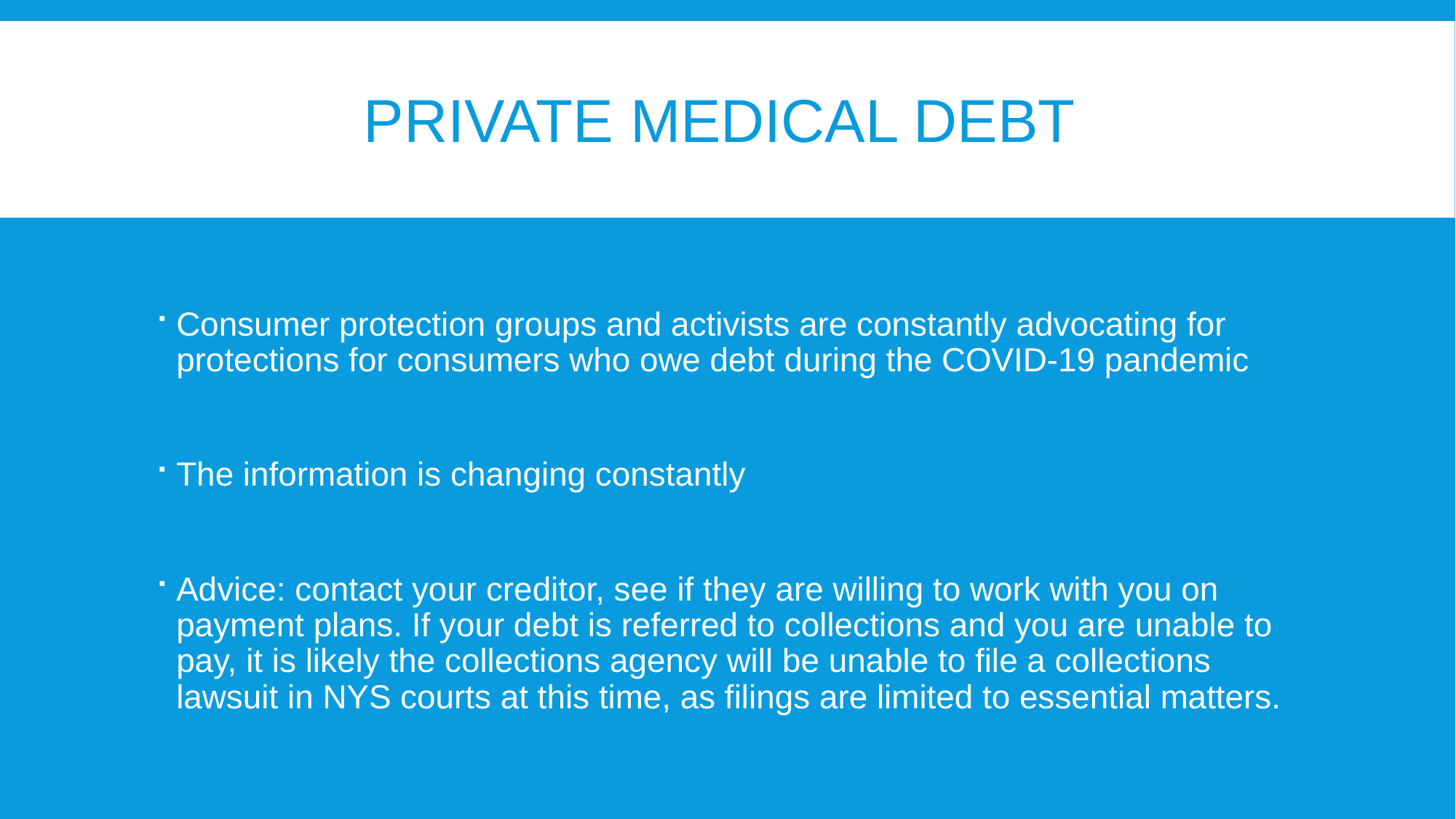

# Private medical debt

Consumer protection groups and activists are constantly advocating for protections for consumers who owe debt during the COVID-19 pandemic

The information is changing constantly

Advice: contact your creditor, see if they are willing to work with you on payment plans. If your debt is referred to collections and you are unable to pay, it is likely the collections agency will be unable to file a collections lawsuit in NYS courts at this time, as filings are limited to essential matters.